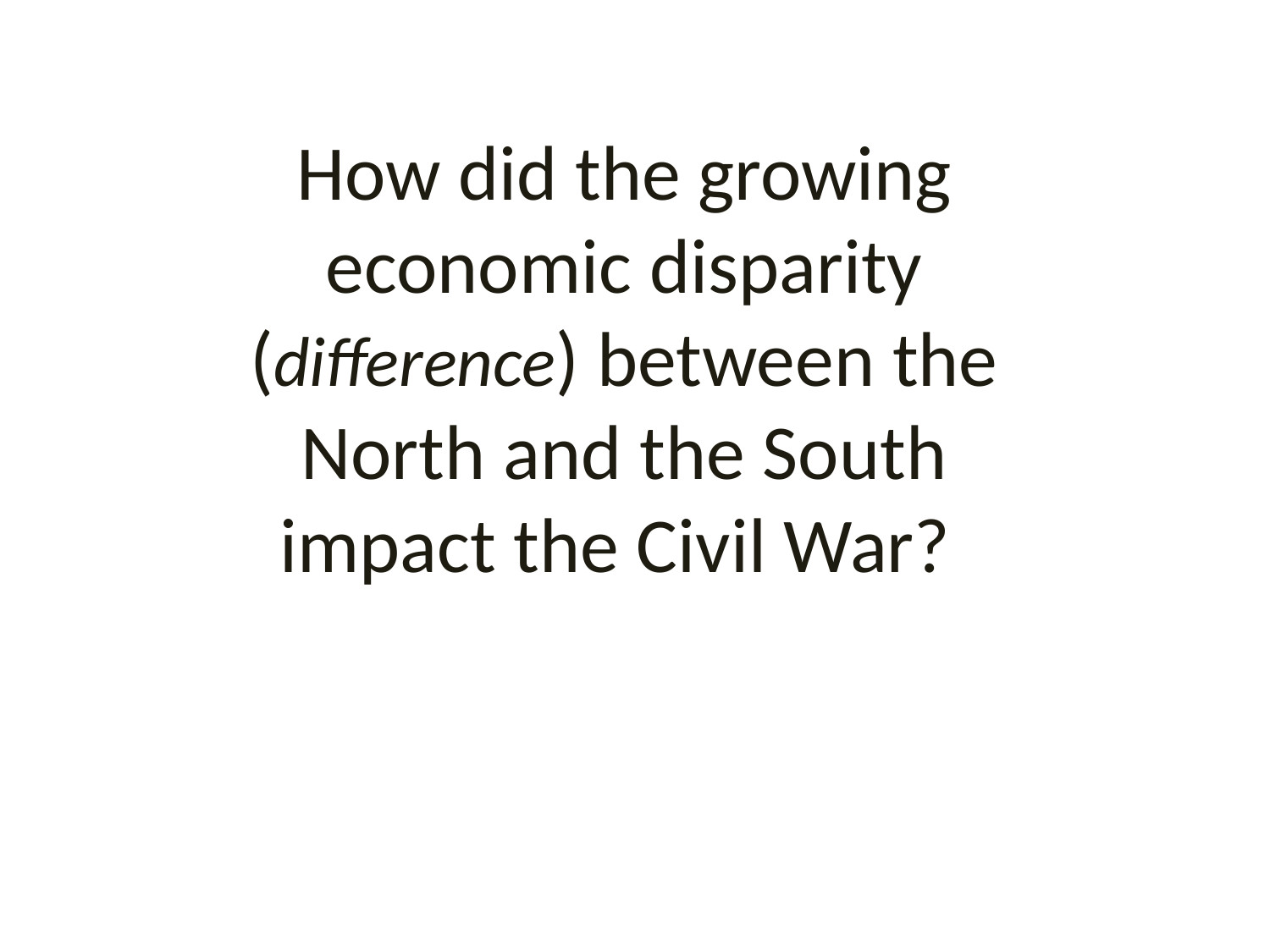

How did the growing economic disparity (difference) between the North and the South impact the Civil War?